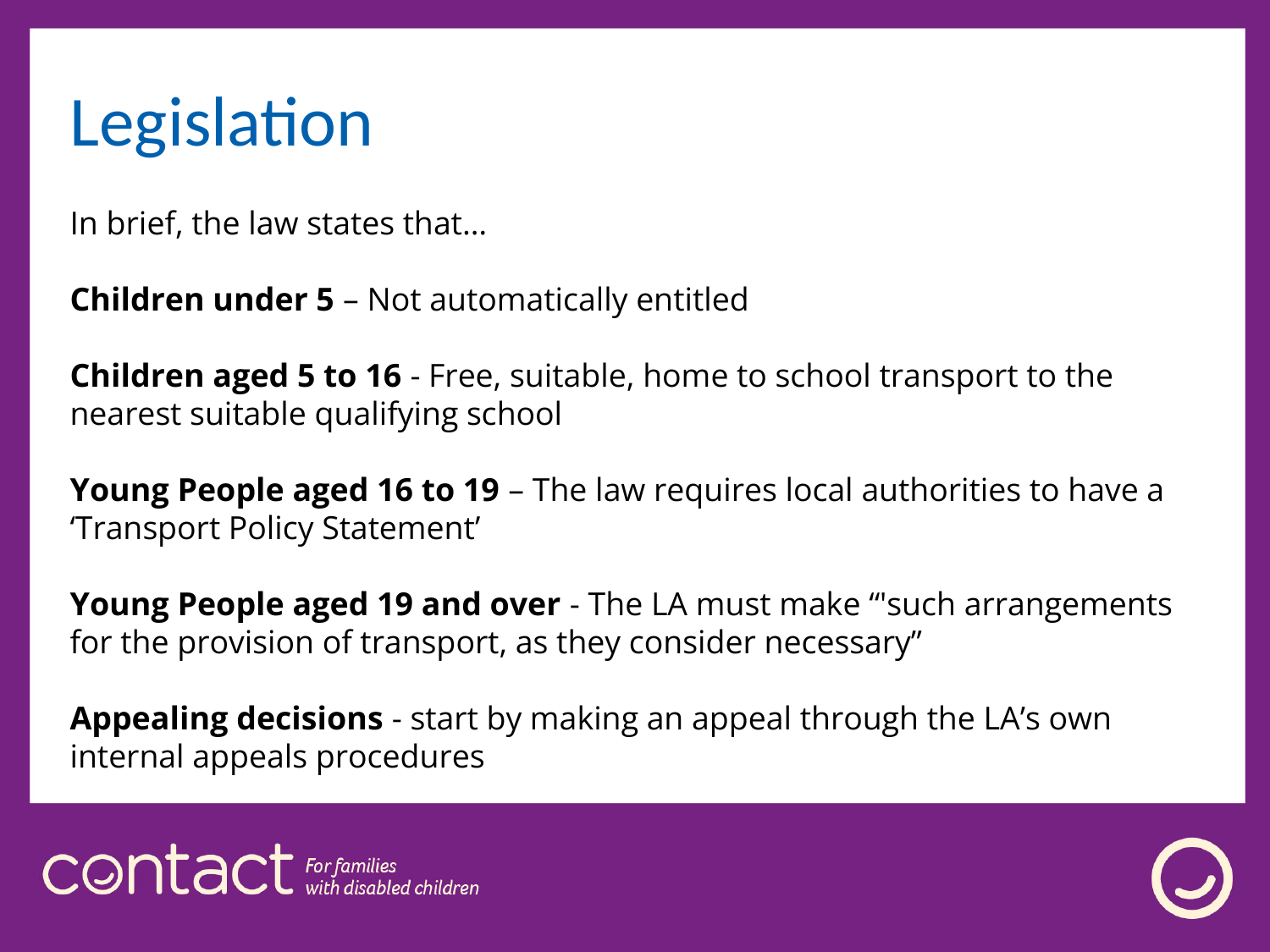

# Legislation
In brief, the law states that…

Children under 5 – Not automatically entitled

Children aged 5 to 16 - Free, suitable, home to school transport to the nearest suitable qualifying school

Young People aged 16 to 19 – The law requires local authorities to have a ‘Transport Policy Statement’

Young People aged 19 and over - The LA must make “'such arrangements for the provision of transport, as they consider necessary”

Appealing decisions - start by making an appeal through the LA’s own internal appeals procedures